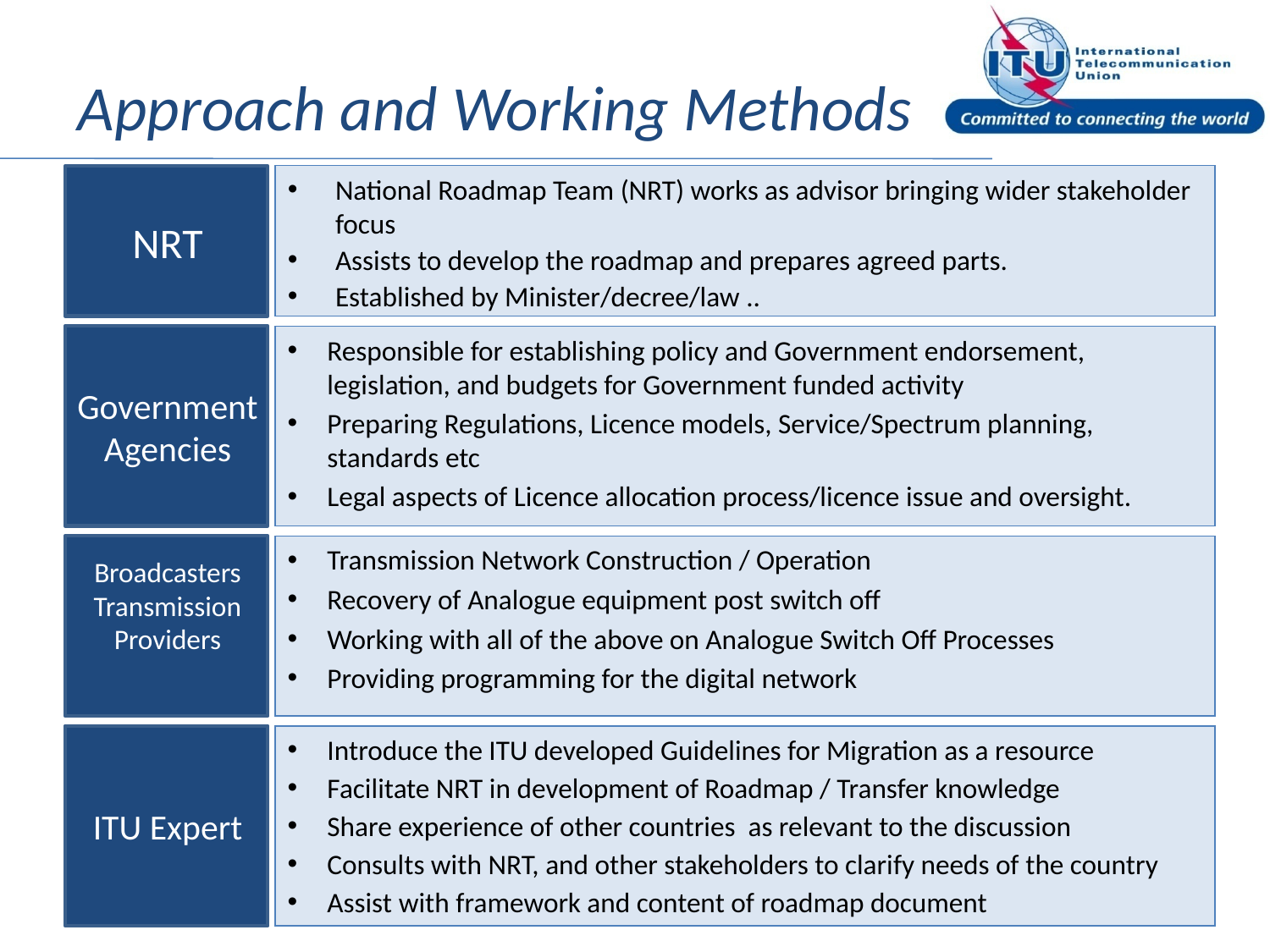

# Approach and Working Methods
National Roadmap Team (NRT) works as advisor bringing wider stakeholder focus
Assists to develop the roadmap and prepares agreed parts.
Established by Minister/decree/law ..
NRT
Government Agencies
Responsible for establishing policy and Government endorsement, legislation, and budgets for Government funded activity
Preparing Regulations, Licence models, Service/Spectrum planning, standards etc
Legal aspects of Licence allocation process/licence issue and oversight.
Broadcasters Transmission Providers
Transmission Network Construction / Operation
Recovery of Analogue equipment post switch off
Working with all of the above on Analogue Switch Off Processes
Providing programming for the digital network
ITU Expert
Introduce the ITU developed Guidelines for Migration as a resource
Facilitate NRT in development of Roadmap / Transfer knowledge
Share experience of other countries  as relevant to the discussion
Consults with NRT, and other stakeholders to clarify needs of the country
Assist with framework and content of roadmap document
7.12.2011
ITU Regional Workshop , Amman, Jordan
5
5
5